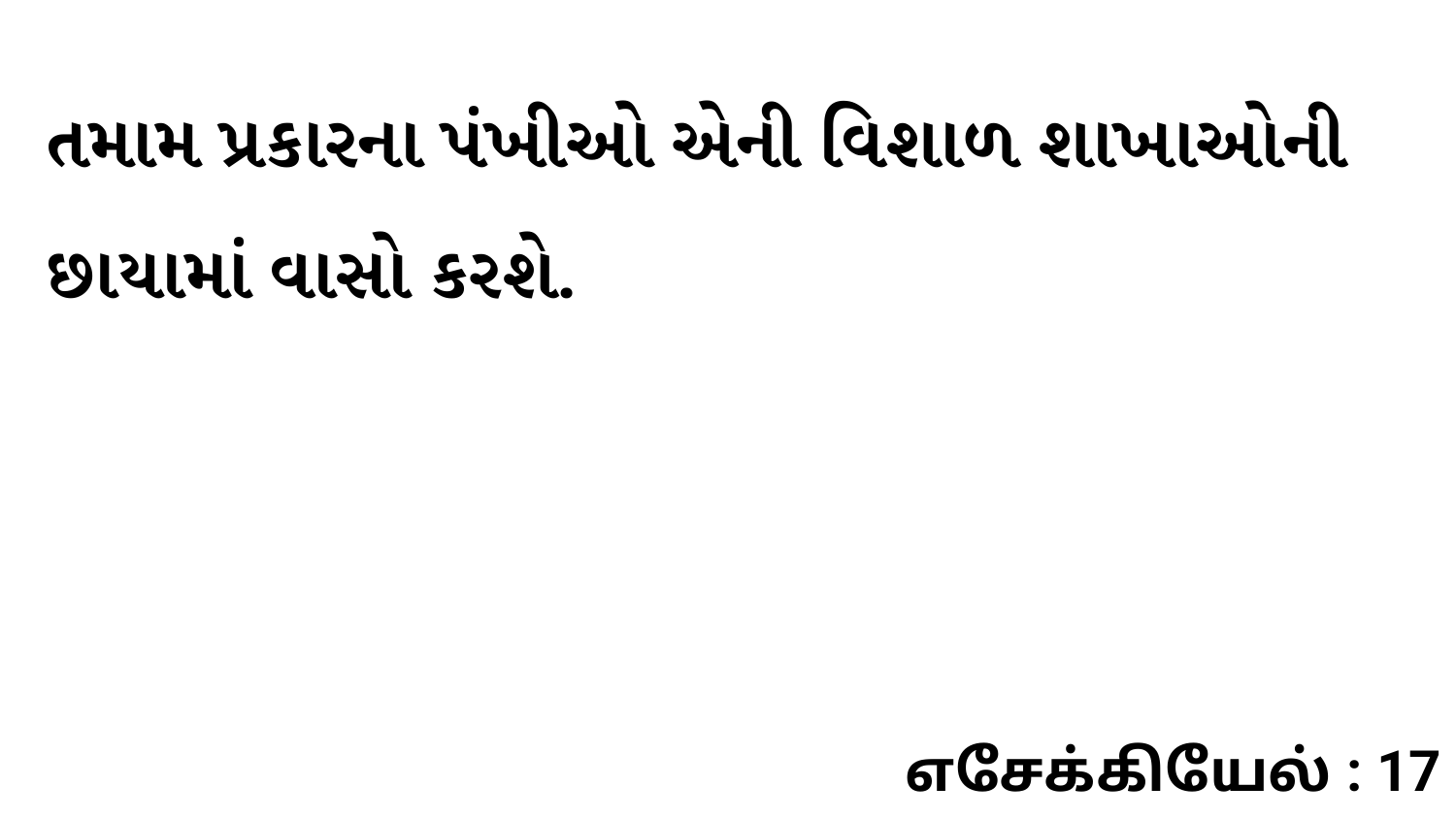

તમામ પ્રકારના પંખીઓ એની વિશાળ શાખાઓની છાયામાં વાસો કરશે.
எசேக்கியேல் : 17